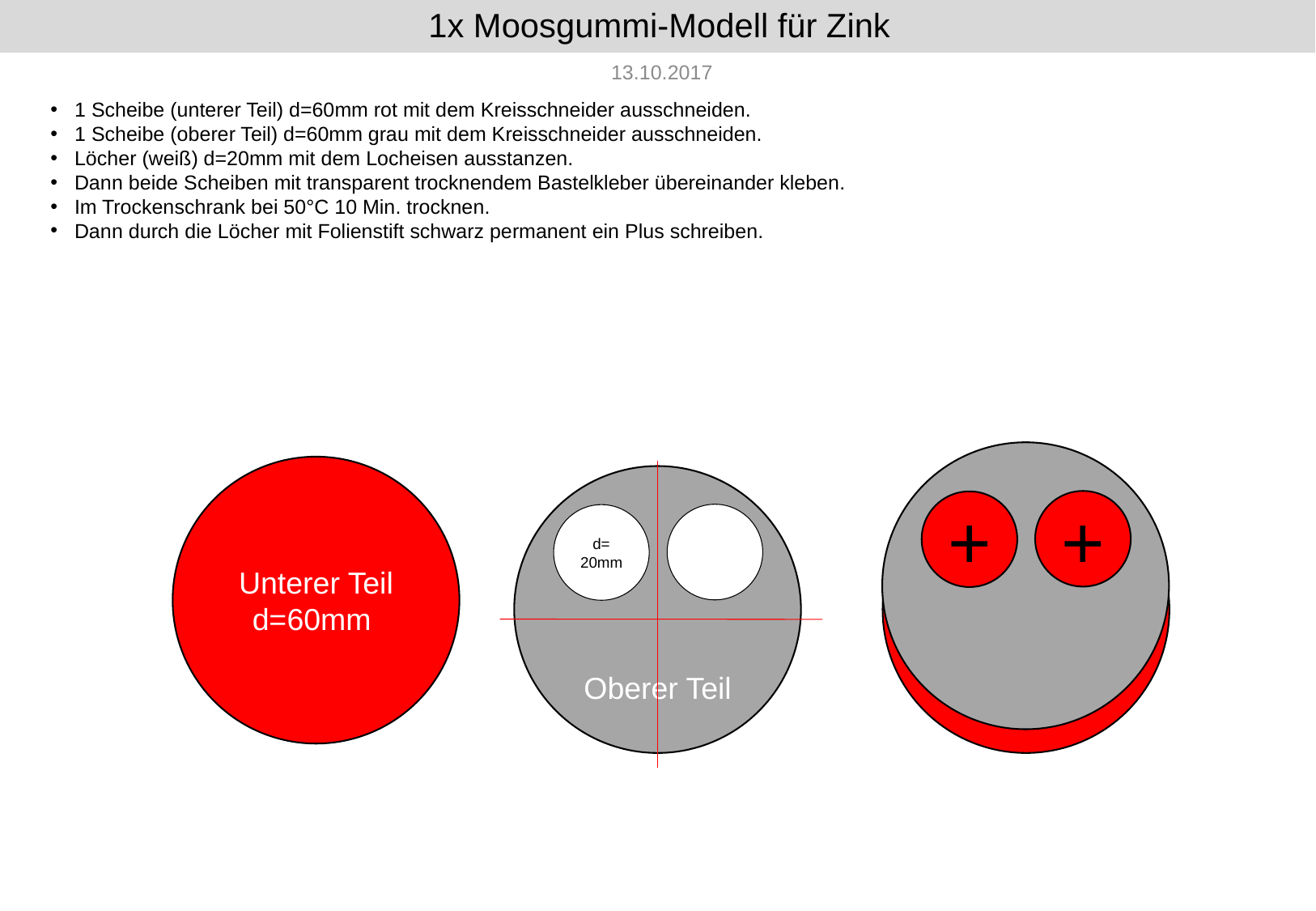

# 1x Moosgummi-Modell für Zink
13.10.2017
1 Scheibe (unterer Teil) d=60mm rot mit dem Kreisschneider ausschneiden.
1 Scheibe (oberer Teil) d=60mm grau mit dem Kreisschneider ausschneiden.
Löcher (weiß) d=20mm mit dem Locheisen ausstanzen.
Dann beide Scheiben mit transparent trocknendem Bastelkleber übereinander kleben.
Im Trockenschrank bei 50°C 10 Min. trocknen.
Dann durch die Löcher mit Folienstift schwarz permanent ein Plus schreiben.

+
+

+
+
Unterer Teil
d=60mm
Oberer Teil

d=
20mm